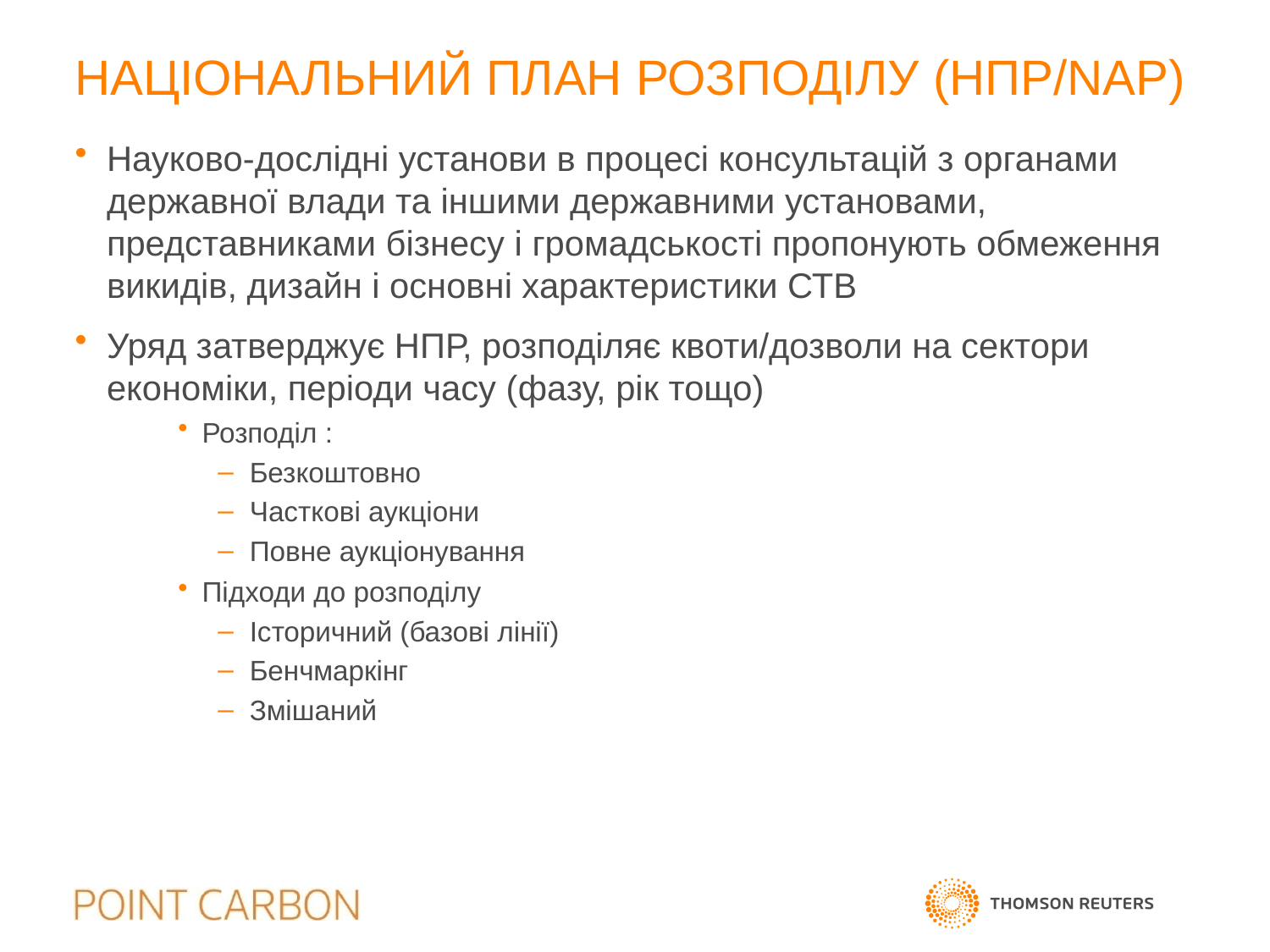

# Національний план розподілу (НПР/Nap)
Науково-дослідні установи в процесі консультацій з органами державної влади та іншими державними установами, представниками бізнесу і громадськості пропонують обмеження викидів, дизайн і основні характеристики СТВ
Уряд затверджує НПР, розподіляє квоти/дозволи на сектори економіки, періоди часу (фазу, рік тощо)
Розподіл :
Безкоштовно
Часткові аукціони
Повне аукціонування
Підходи до розподілу
Історичний (базові лінії)
Бенчмаркінг
Змішаний